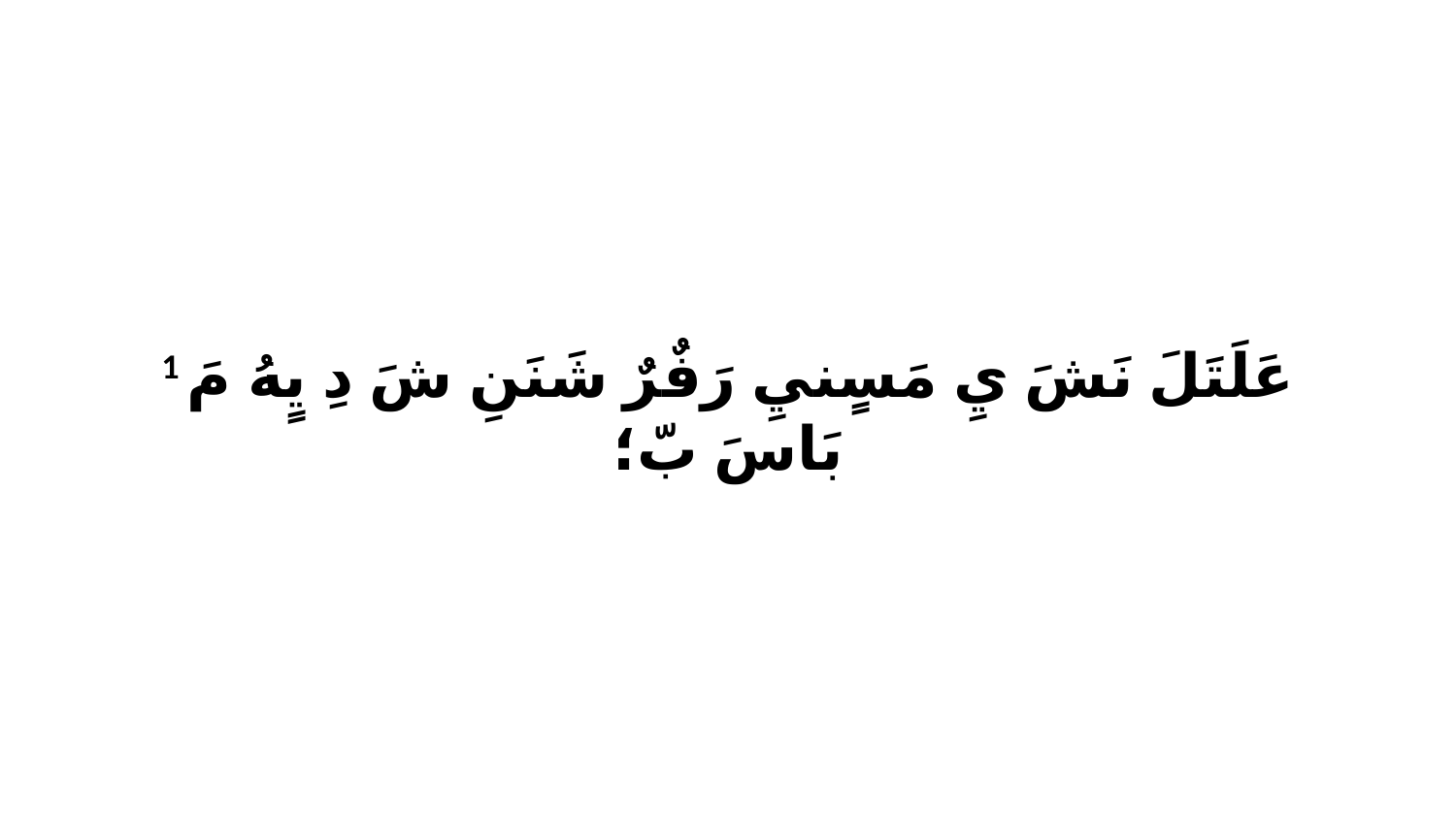

1 عَلَتَلَ نَشَ يِ مَسٍنيِ رَفٌرٌ شَنَنِ شَ دِ يٍهُ مَ بَاسَ بّ؛